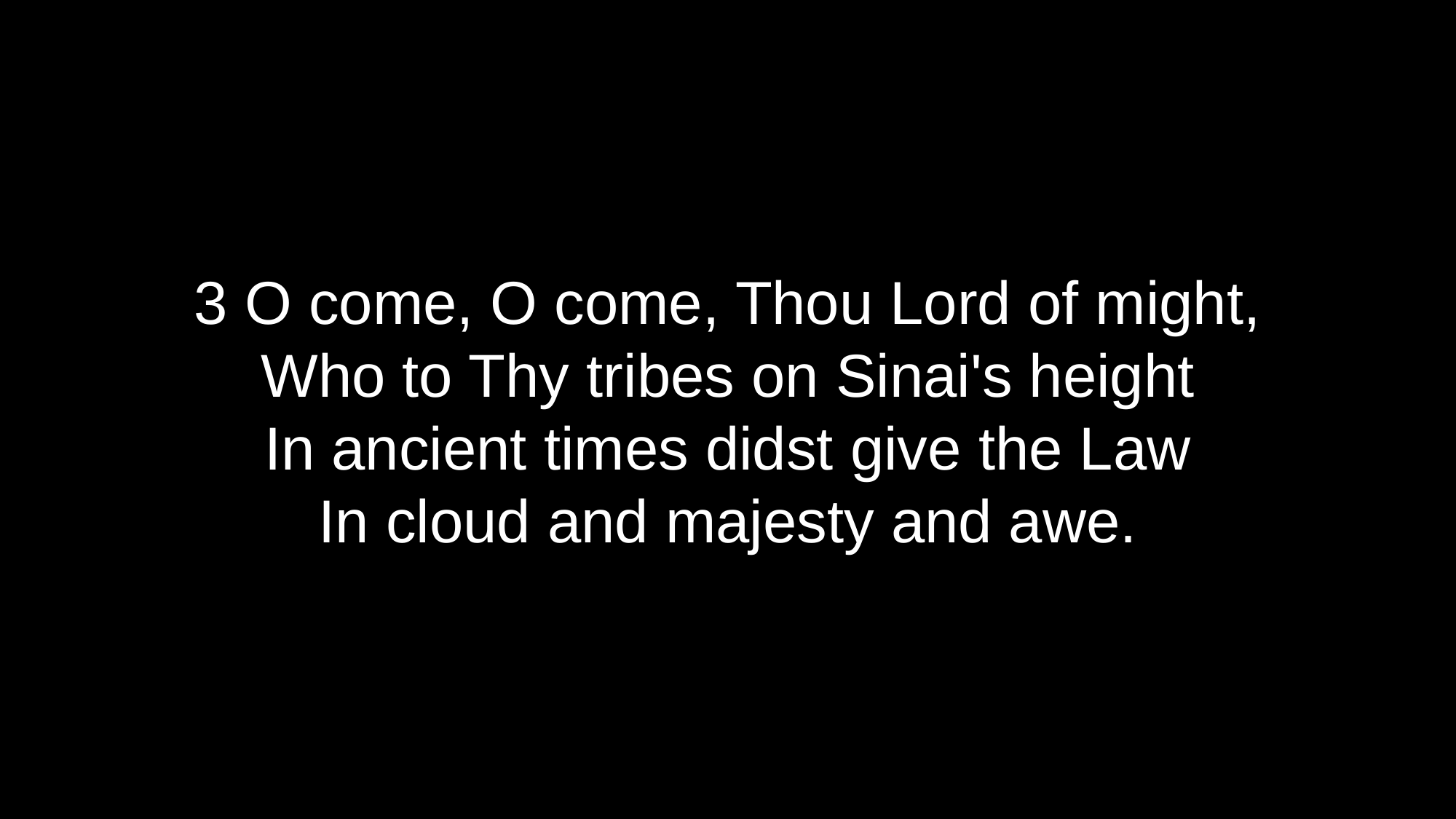

3 O come, O come, Thou Lord of might,
Who to Thy tribes on Sinai's height
In ancient times didst give the Law
In cloud and majesty and awe.